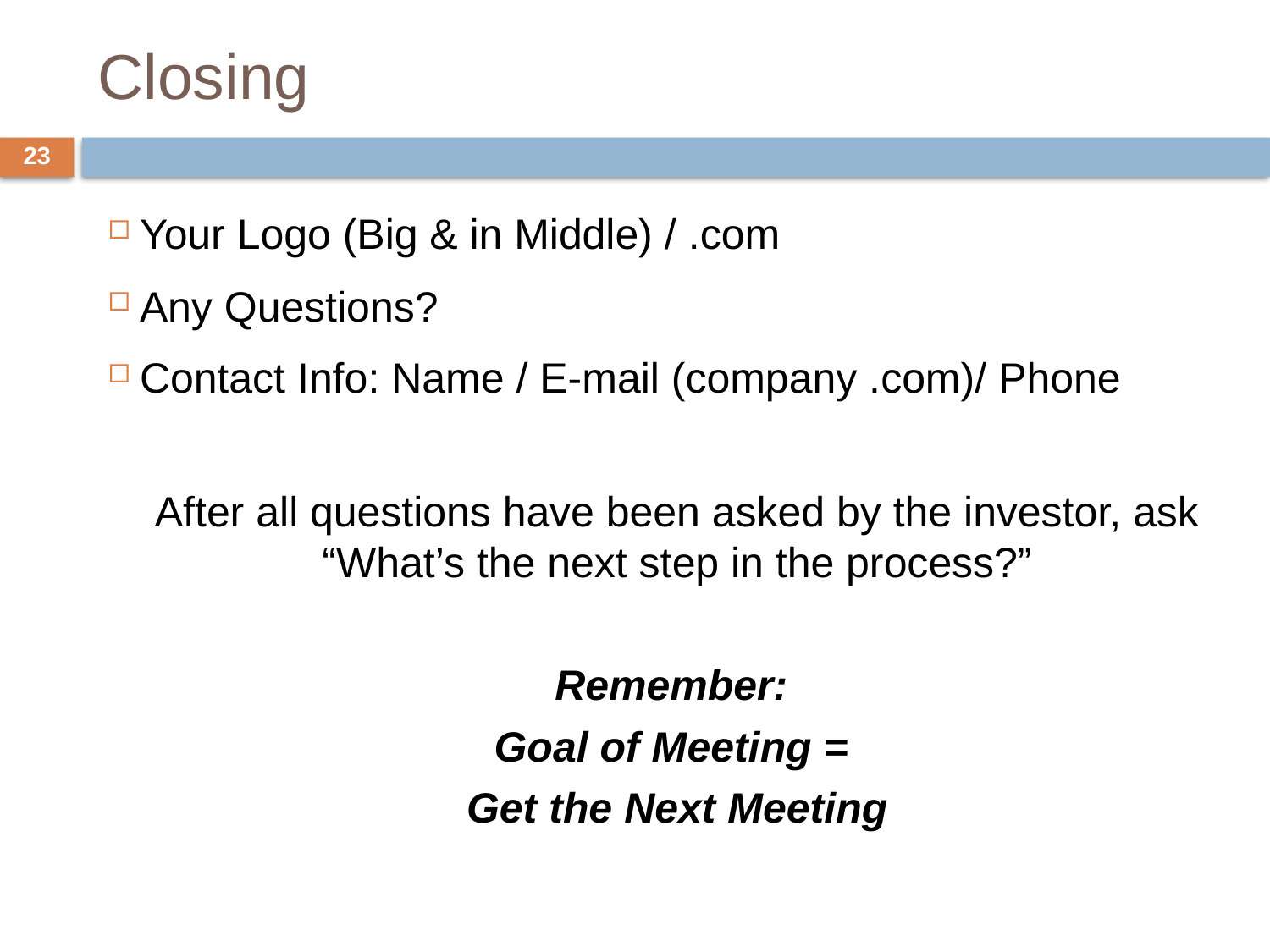

# Closing
23
Your Logo (Big & in Middle) / .com
Any Questions?
Contact Info: Name / E-mail (company .com)/ Phone

After all questions have been asked by the investor, ask “What’s the next step in the process?”

Remember:
Goal of Meeting =
Get the Next Meeting